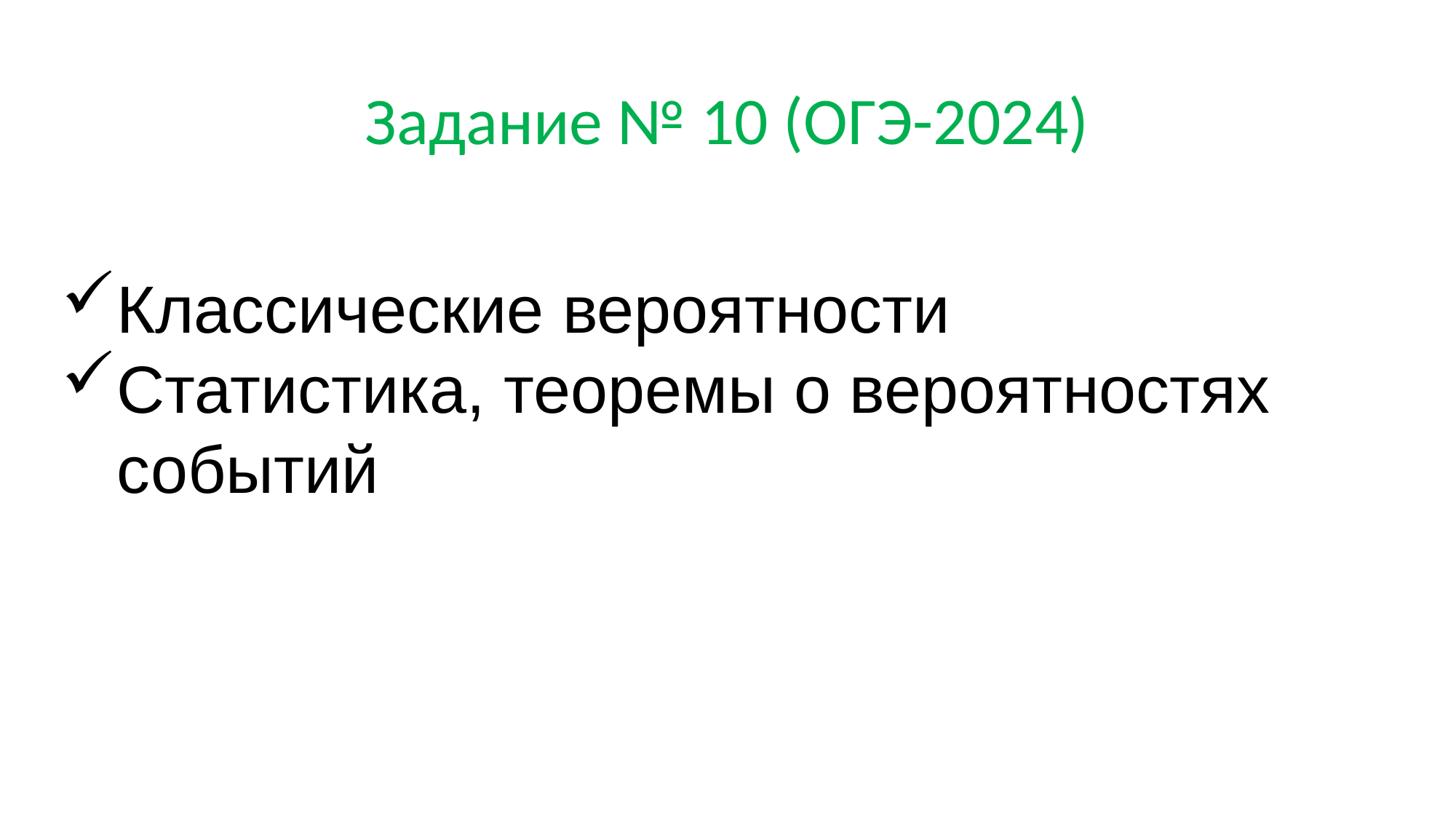

# Задание № 10 (ОГЭ-2024)
Классические вероятности
Статистика, теоремы о вероятностях
   событий